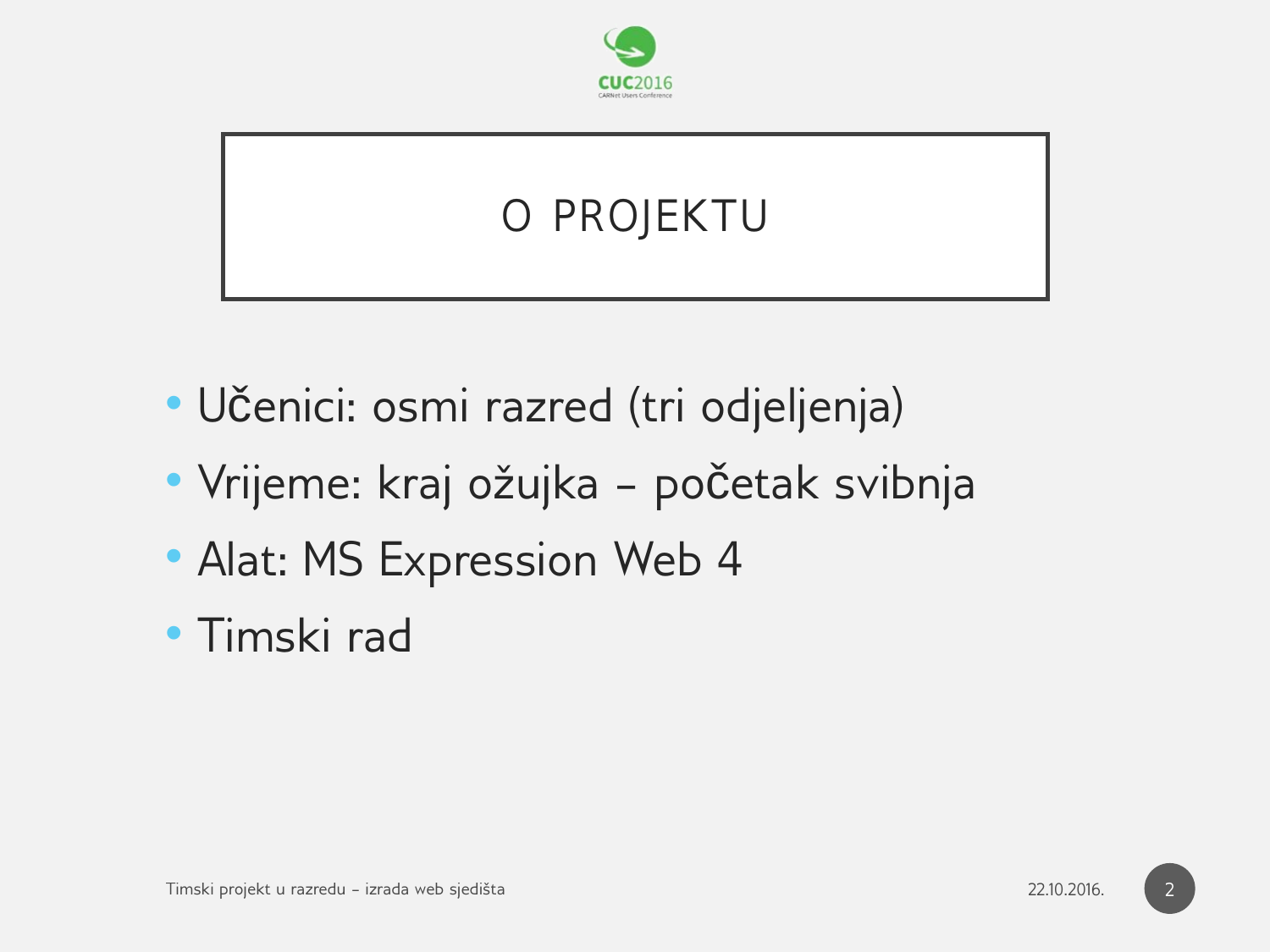

# O projektu
Učenici: osmi razred (tri odjeljenja)
Vrijeme: kraj ožujka – početak svibnja
Alat: MS Expression Web 4
Timski rad

2
Timski projekt u razredu – izrada web sjedišta
22.10.2016.